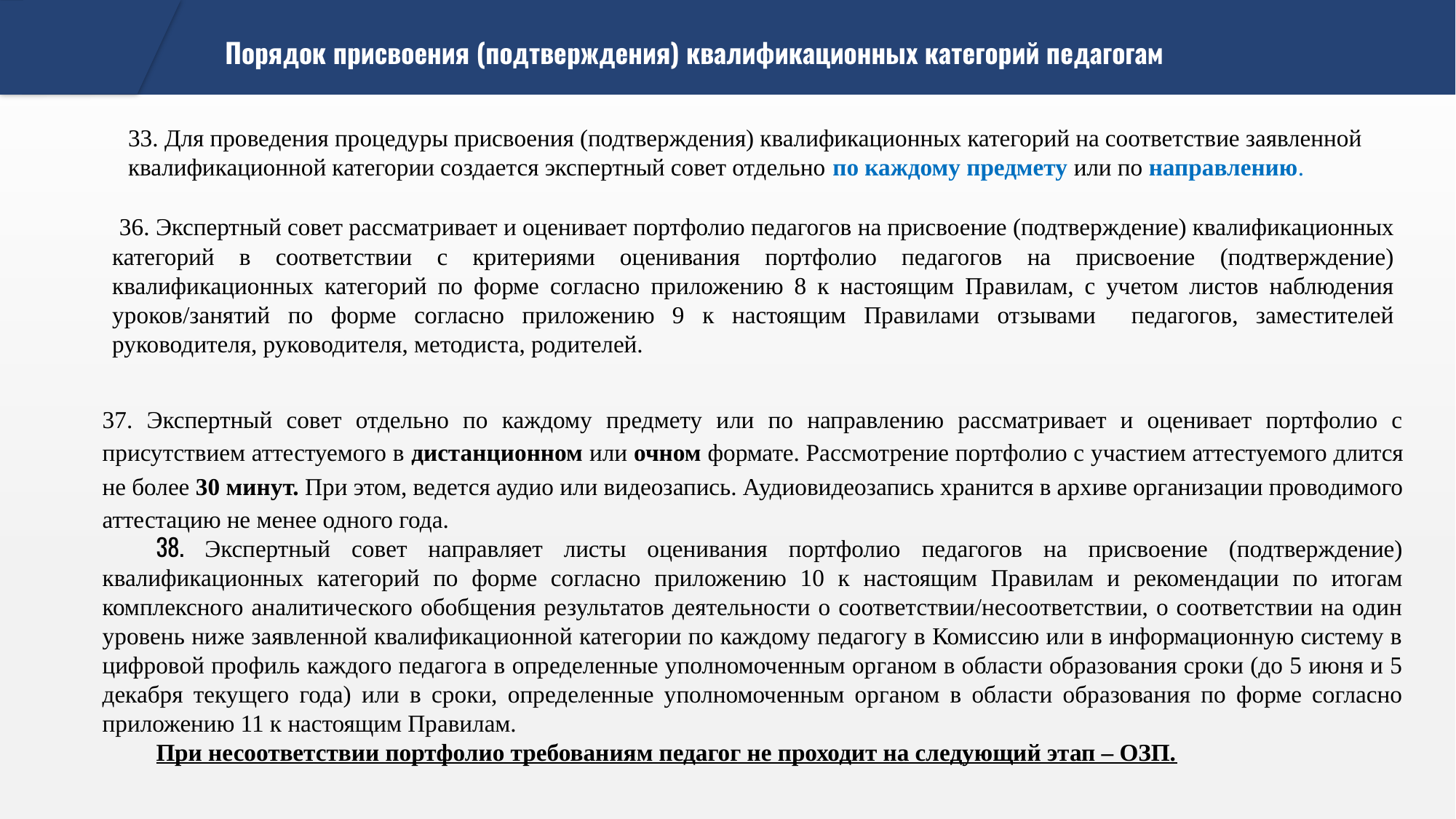

Порядок присвоения (подтверждения) квалификационных категорий педагогам
33. Для проведения процедуры присвоения (подтверждения) квалификационных категорий на соответствие заявленной квалификационной категории создается экспертный совет отдельно по каждому предмету или по направлению.
 36. Экспертный совет рассматривает и оценивает портфолио педагогов на присвоение (подтверждение) квалификационных категорий в соответствии с критериями оценивания портфолио педагогов на присвоение (подтверждение) квалификационных категорий по форме согласно приложению 8 к настоящим Правилам, с учетом листов наблюдения уроков/занятий по форме согласно приложению 9 к настоящим Правилами отзывами  педагогов, заместителей руководителя, руководителя, методиста, родителей.

37. Экспертный совет отдельно по каждому предмету или по направлению рассматривает и оценивает портфолио с присутствием аттестуемого в дистанционном или очном формате. Рассмотрение портфолио с участием аттестуемого длится не более 30 минут. При этом, ведется аудио или видеозапись. Аудиовидеозапись хранится в архиве организации проводимого аттестацию не менее одного года.
38. Экспертный совет направляет листы оценивания портфолио педагогов на присвоение (подтверждение) квалификационных категорий по форме согласно приложению 10 к настоящим Правилам и рекомендации по итогам комплексного аналитического обобщения результатов деятельности о соответствии/несоответствии, о соответствии на один уровень ниже заявленной квалификационной категории по каждому педагогу в Комиссию или в информационную систему в цифровой профиль каждого педагога в определенные уполномоченным органом в области образования сроки (до 5 июня и 5 декабря текущего года) или в сроки, определенные уполномоченным органом в области образования по форме согласно приложению 11 к настоящим Правилам.
При несоответствии портфолио требованиям педагог не проходит на следующий этап – ОЗП.